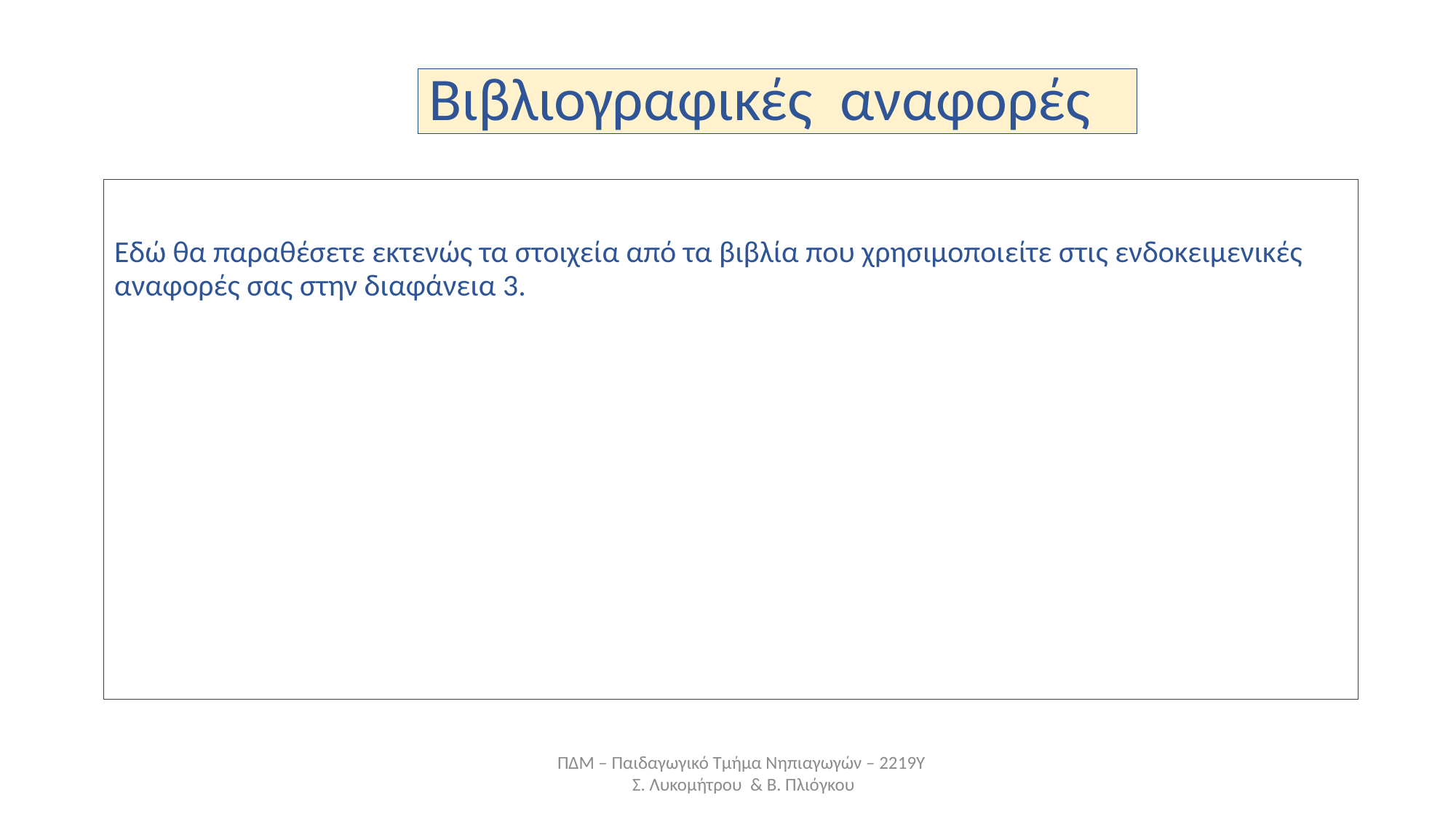

# Βιβλιογραφικές  αναφορές

Εδώ θα παραθέσετε εκτενώς τα στοιχεία από τα βιβλία που χρησιμοποιείτε στις ενδοκειμενικές αναφορές σας στην διαφάνεια 3.

ΠΔΜ – Παιδαγωγικό Τμήμα Νηπιαγωγών – 2219Υ
 Σ. Λυκομήτρου  & Β. Πλιόγκου